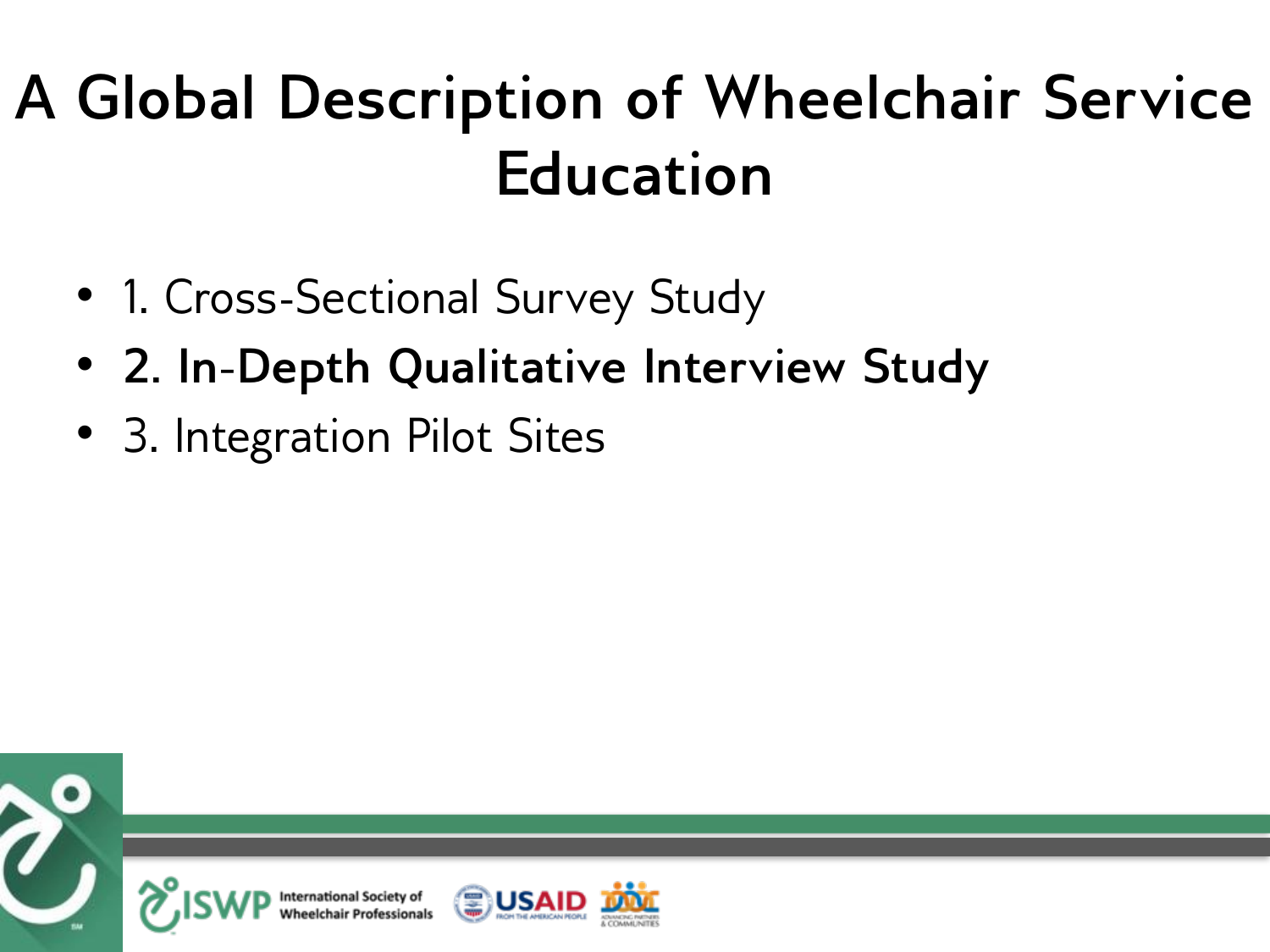

# A Global Description of Wheelchair Service Education
1. Cross-Sectional Survey Study
2. In-Depth Qualitative Interview Study
3. Integration Pilot Sites